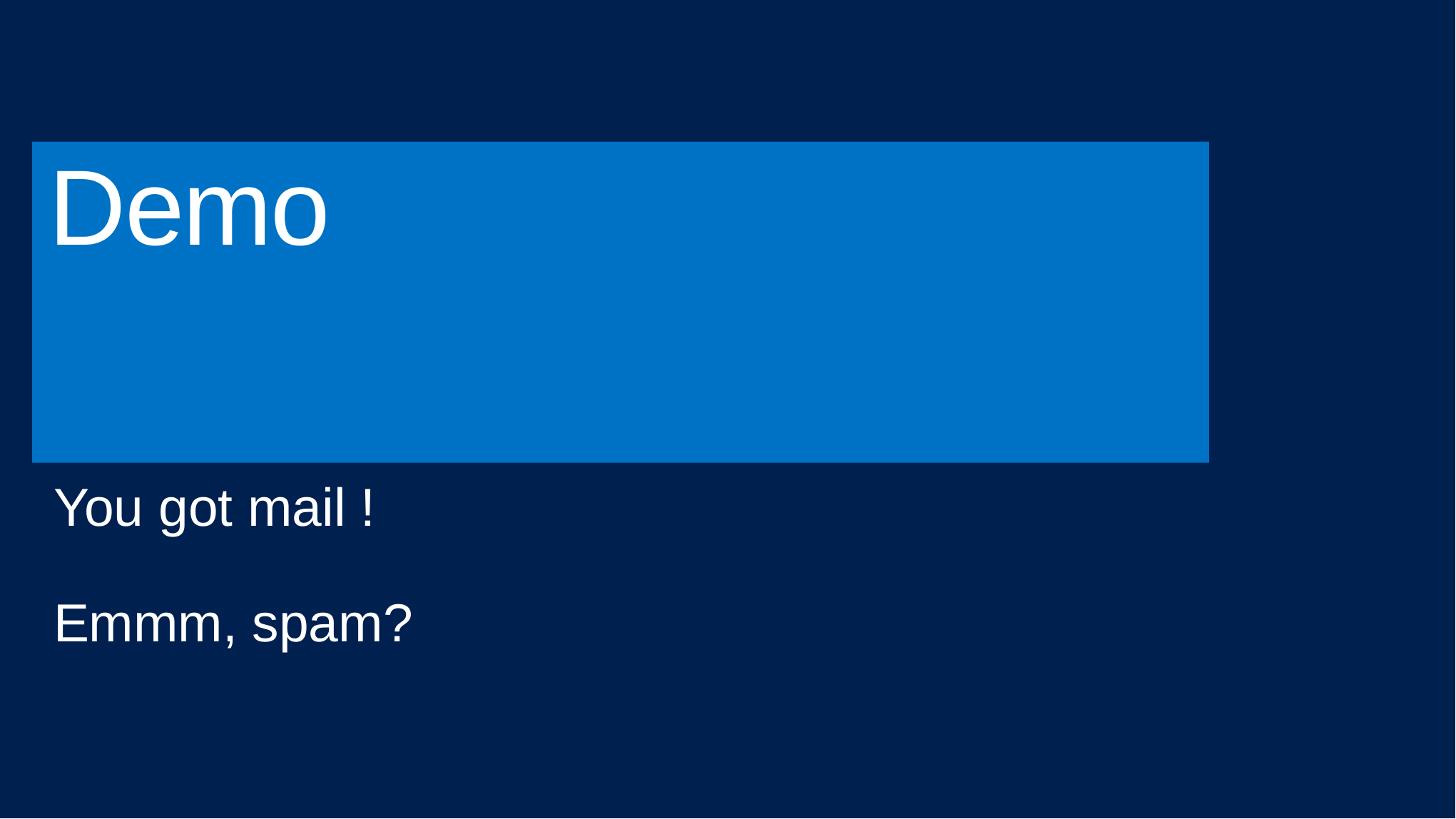

# Demo
You got mail !

Emmm, spam?